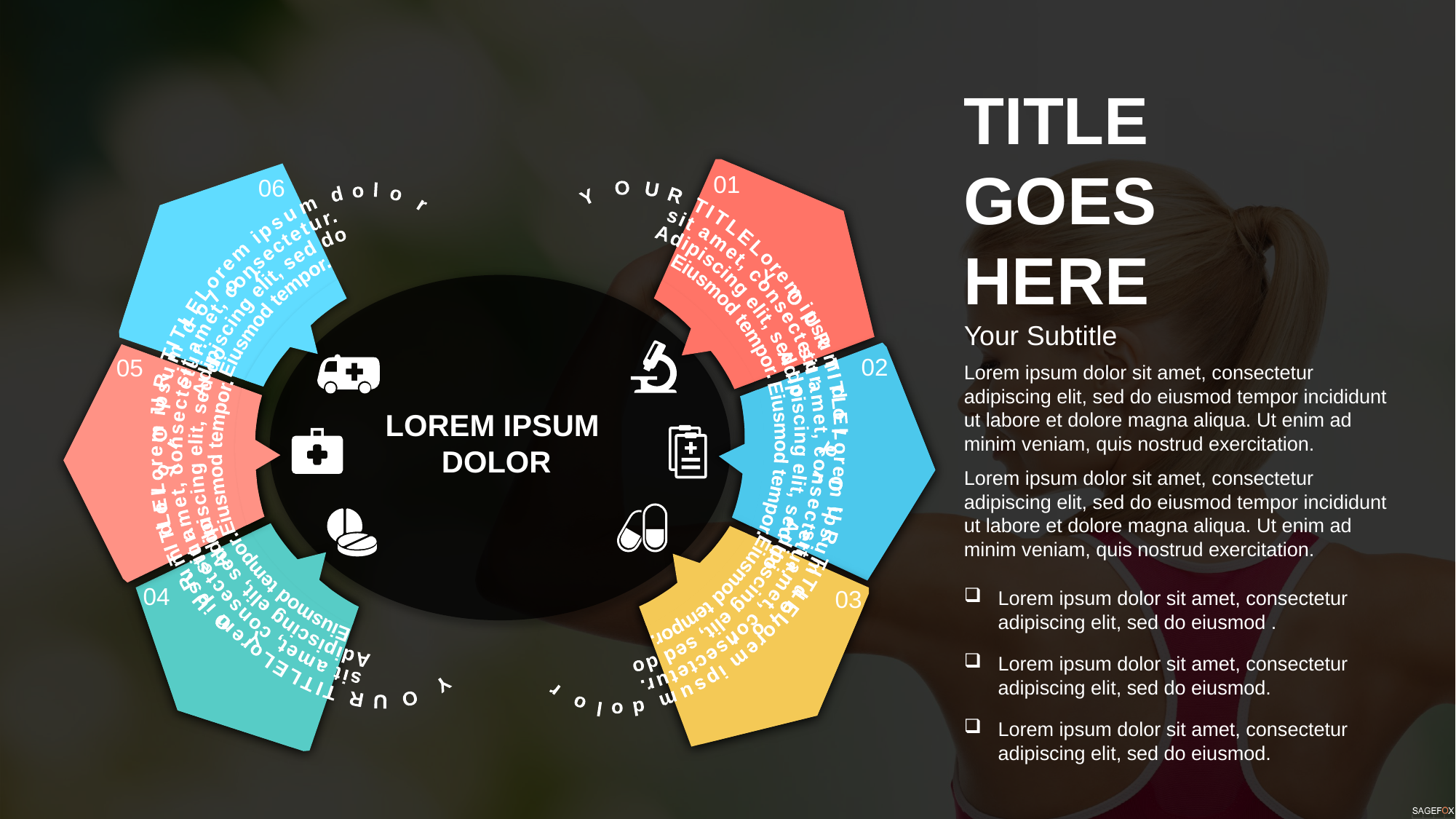

TITLE GOES HERE
Your Subtitle

01
06

YOUR TITLE
Lorem ipsum dolor
sit amet, consectetur.
Adipiscing elit, sed do
Eiusmod tempor.
YOUR TITLE
Lorem ipsum dolor
sit amet, consectetur.
Adipiscing elit, sed do
Eiusmod tempor.

02

05

Lorem ipsum dolor sit amet, consectetur adipiscing elit, sed do eiusmod tempor incididunt ut labore et dolore magna aliqua. Ut enim ad minim veniam, quis nostrud exercitation.

Lorem ipsum dolor sit amet, consectetur adipiscing elit, sed do eiusmod tempor incididunt ut labore et dolore magna aliqua. Ut enim ad minim veniam, quis nostrud exercitation.

Lorem ipsum dolor sit amet, consectetur adipiscing elit, sed do eiusmod .

Lorem ipsum dolor sit amet, consectetur adipiscing elit, sed do eiusmod.

Lorem ipsum dolor sit amet, consectetur adipiscing elit, sed do eiusmod.
YOUR TITLE
Lorem ipsum dolor
sit amet, consectetur.
Adipiscing elit, sed do
Eiusmod tempor.
YOUR TITLE
Lorem ipsum dolor
sit amet, consectetur.
Adipiscing elit, sed do
Eiusmod tempor.
LOREM IPSUM
DOLOR

YOUR TITLE
Lorem ipsum dolor
sit amet, consectetur.
Adipiscing elit, sed do
Eiusmod tempor.
YOUR TITLE
Lorem ipsum dolor
sit amet, consectetur.
Adipiscing elit, sed do
Eiusmod tempor.

04
03